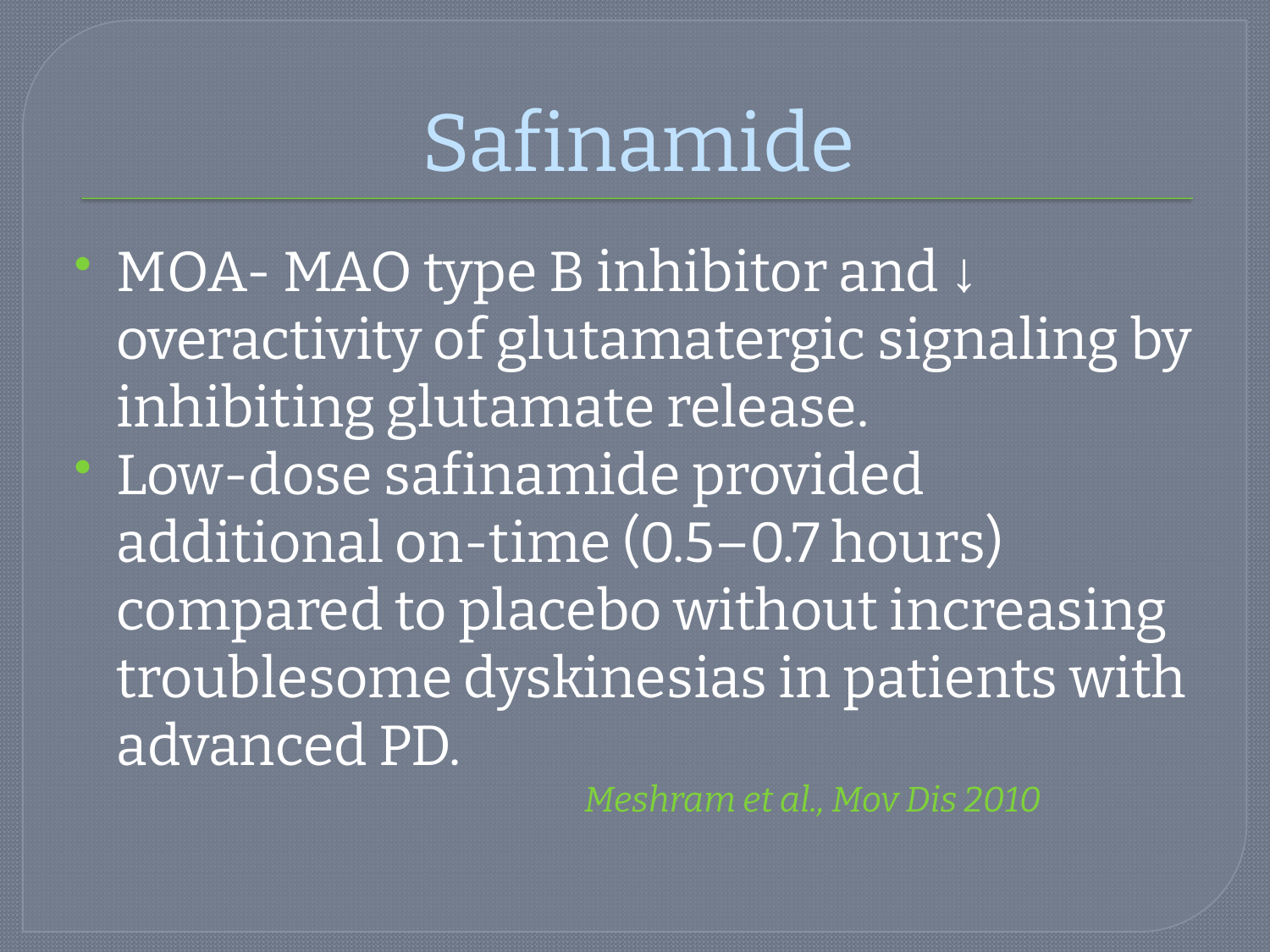

# Safinamide
MOA- MAO type B inhibitor and ↓ overactivity of glutamatergic signaling by inhibiting glutamate release.
Low-dose safinamide provided additional on-time (0.5–0.7 hours) compared to placebo without increasing troublesome dyskinesias in patients with advanced PD.
                                                                           Meshram et al., Mov Dis 2010